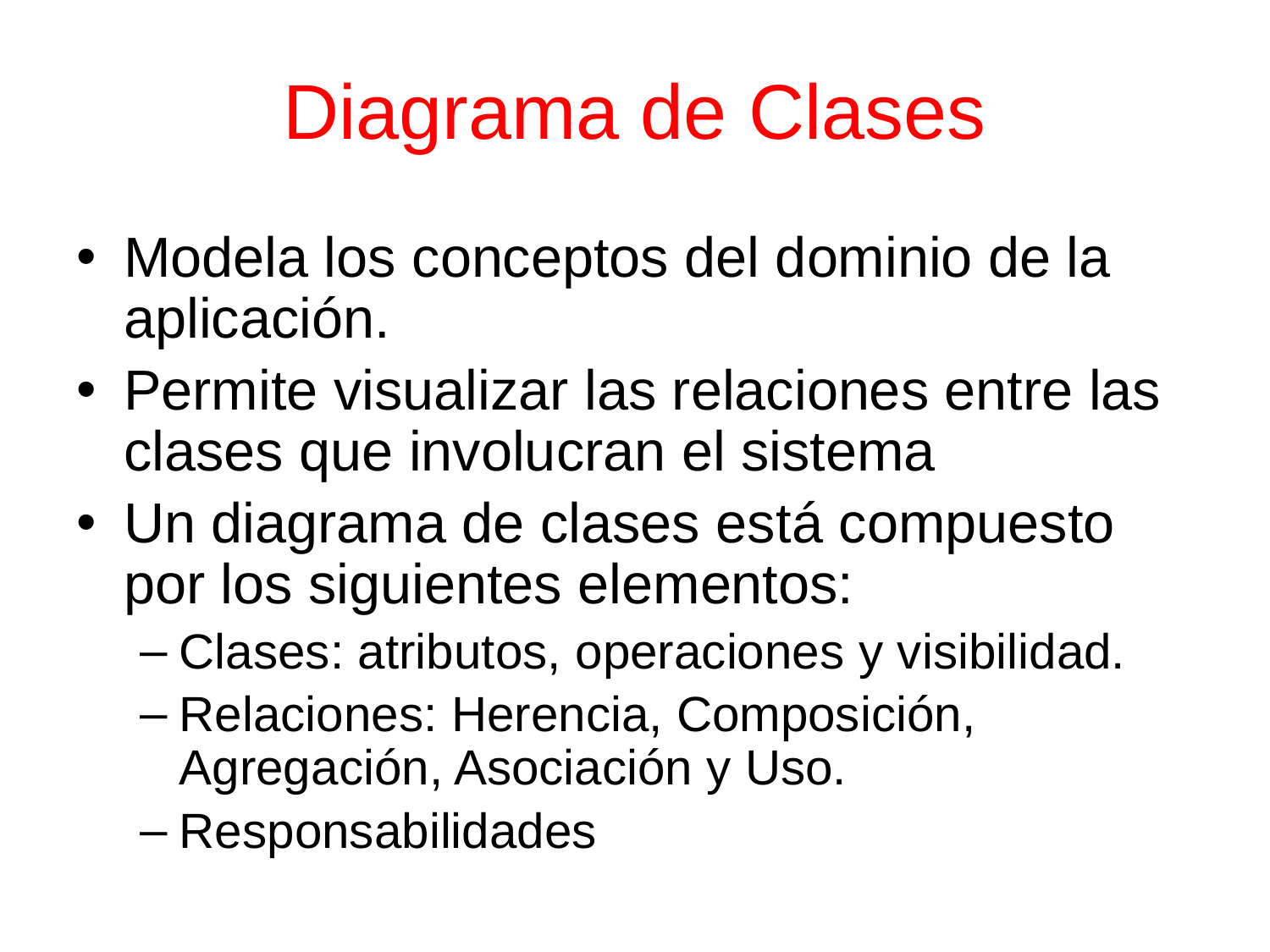

# Diagrama de Clases
Modela los conceptos del dominio de la aplicación.
Permite visualizar las relaciones entre las clases que involucran el sistema
Un diagrama de clases está compuesto por los siguientes elementos:
Clases: atributos, operaciones y visibilidad.
Relaciones: Herencia, Composición, Agregación, Asociación y Uso.
Responsabilidades